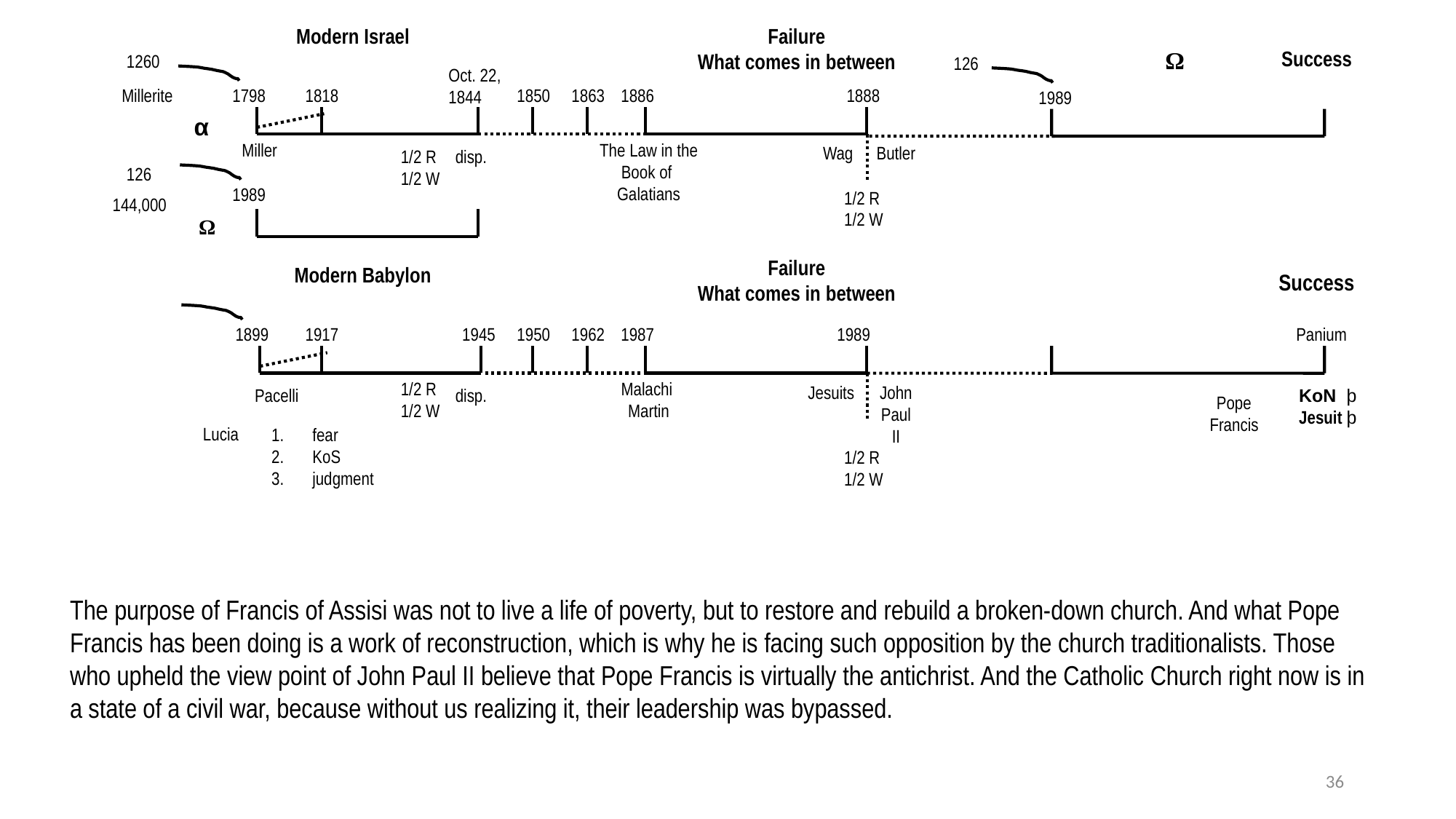

Modern Israel
Failure
What comes in between
1260
Oct. 22,
1844

Millerite
1798
1818
1850
1863
1886
1888
α

Miller

The Law in the Book of
Galatians

Wag
Butler
1/2 R
1/2 W
disp.
126

1989
1/2 R
1/2 W
144,000
Ω

Failure
What comes in between
Modern Babylon

1899
1917
1945
1950
1962
1987
1989

1/2 R
1/2 W

Malachi
Martin

Jesuits
John Paul II
Pacelli
disp.
Lucia
fear
KoS
judgment
1/2 R
1/2 W

Ω
Success
126

1989

Success
Panium

KoN  þ
Jesuit þ
Pope Francis
The purpose of Francis of Assisi was not to live a life of poverty, but to restore and rebuild a broken-down church. And what Pope Francis has been doing is a work of reconstruction, which is why he is facing such opposition by the church traditionalists. Those who upheld the view point of John Paul II believe that Pope Francis is virtually the antichrist. And the Catholic Church right now is in a state of a civil war, because without us realizing it, their leadership was bypassed.
36